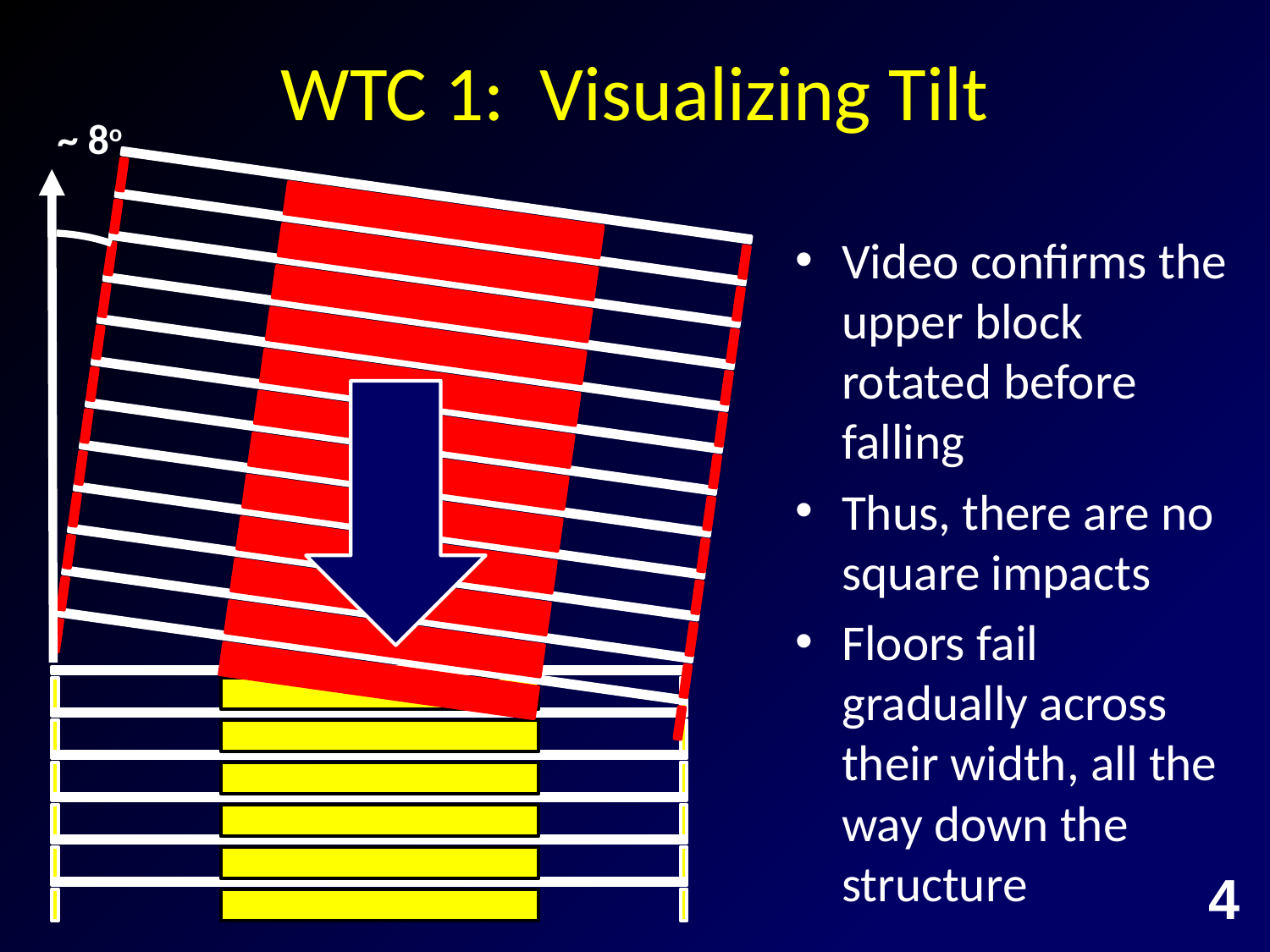

# WTC 1:  Visualizing Tilt
~ 8o

Video confirms the upper block rotated before falling
Thus, there are no square impacts
Floors fail gradually across their width, all the way down the structure

4